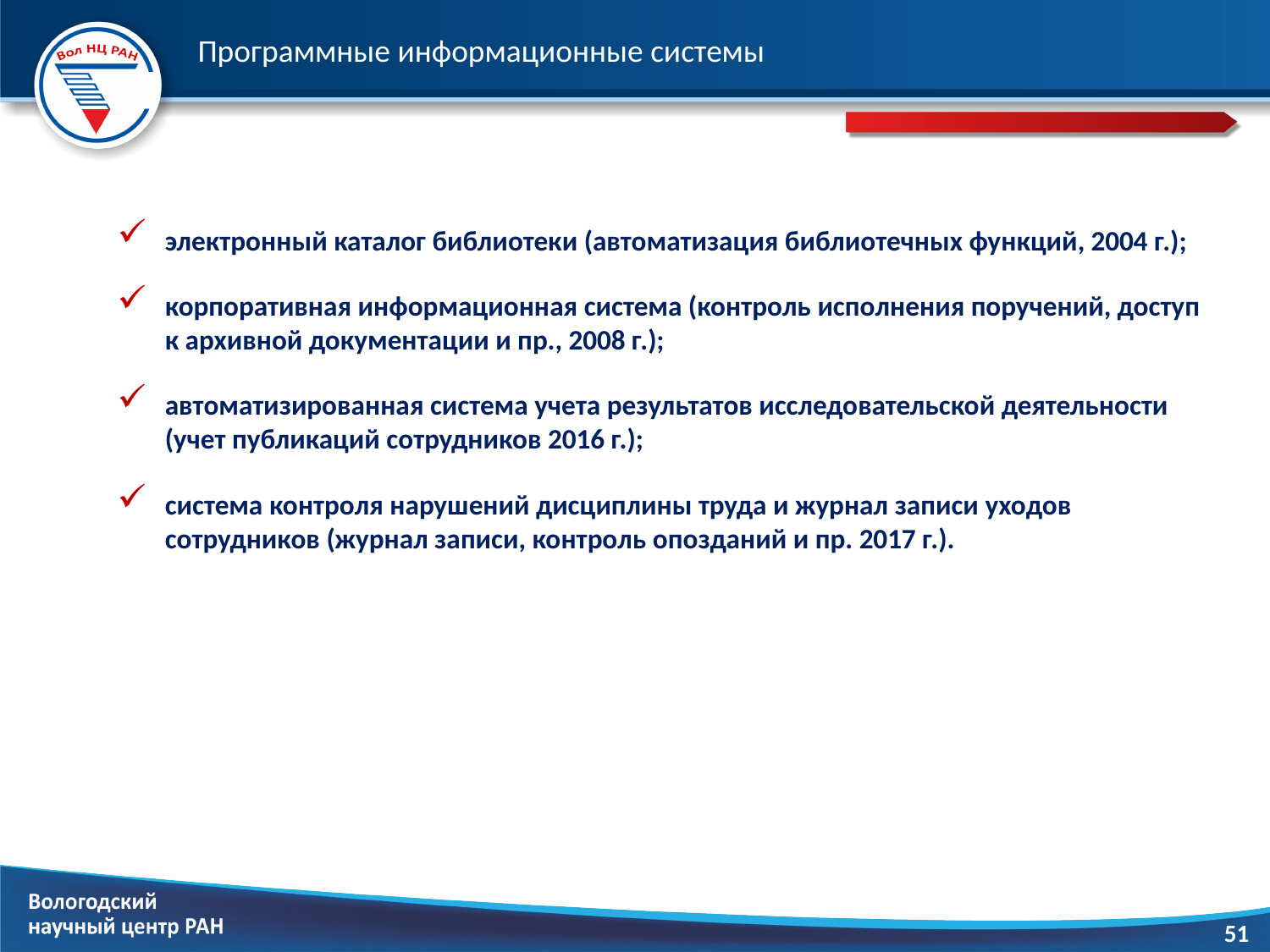

# Программные информационные системы
электронный каталог библиотеки (автоматизация библиотечных функций, 2004 г.);
корпоративная информационная система (контроль исполнения поручений, доступ к архивной документации и пр., 2008 г.);
автоматизированная система учета результатов исследовательской деятельности (учет публикаций сотрудников 2016 г.);
система контроля нарушений дисциплины труда и журнал записи уходов сотрудников (журнал записи, контроль опозданий и пр. 2017 г.).
51